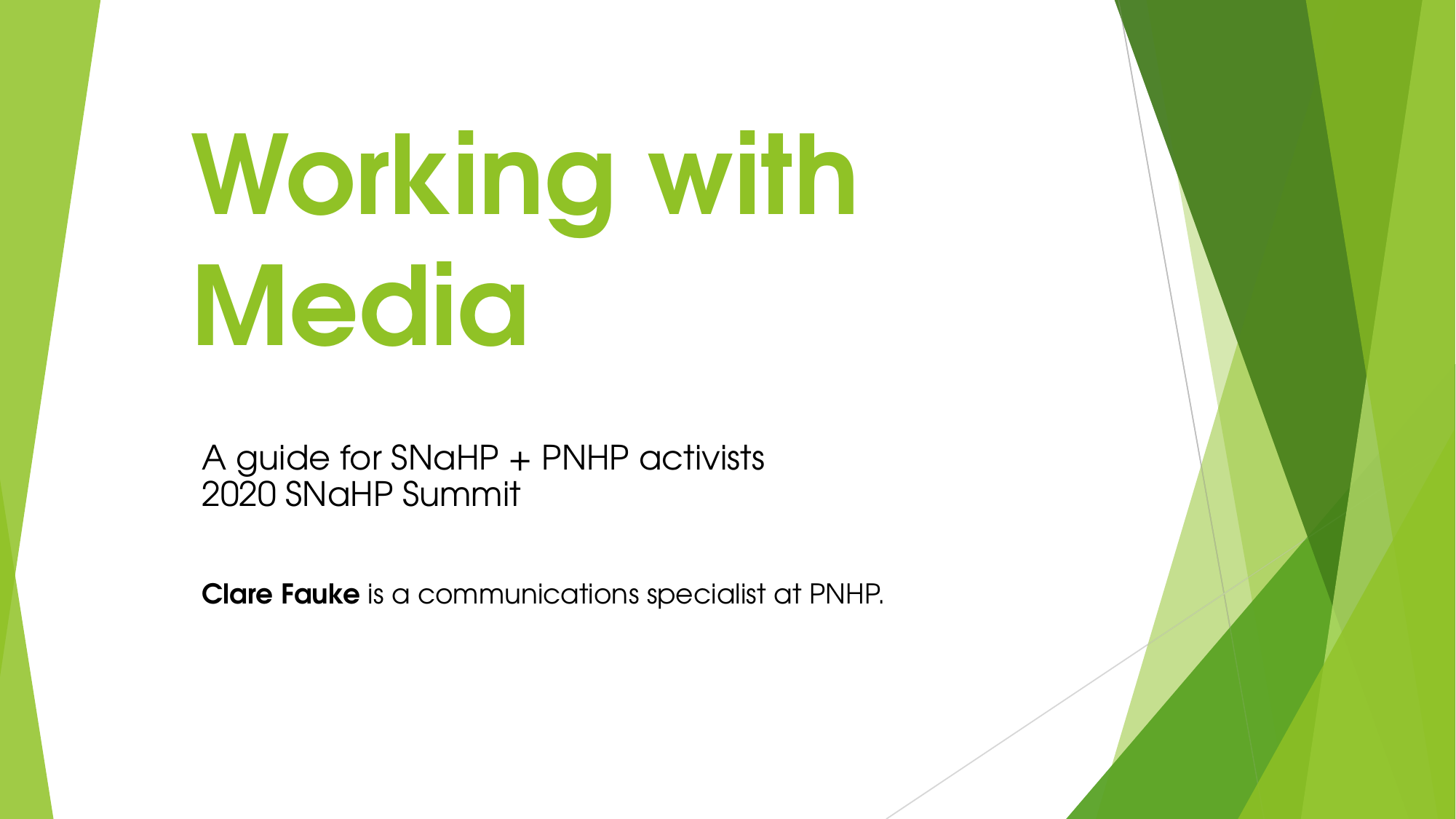

# Working with Media
A guide for SNaHP + PNHP activists
2020 SNaHP Summit

Clare Fauke is a communications specialist at PNHP.